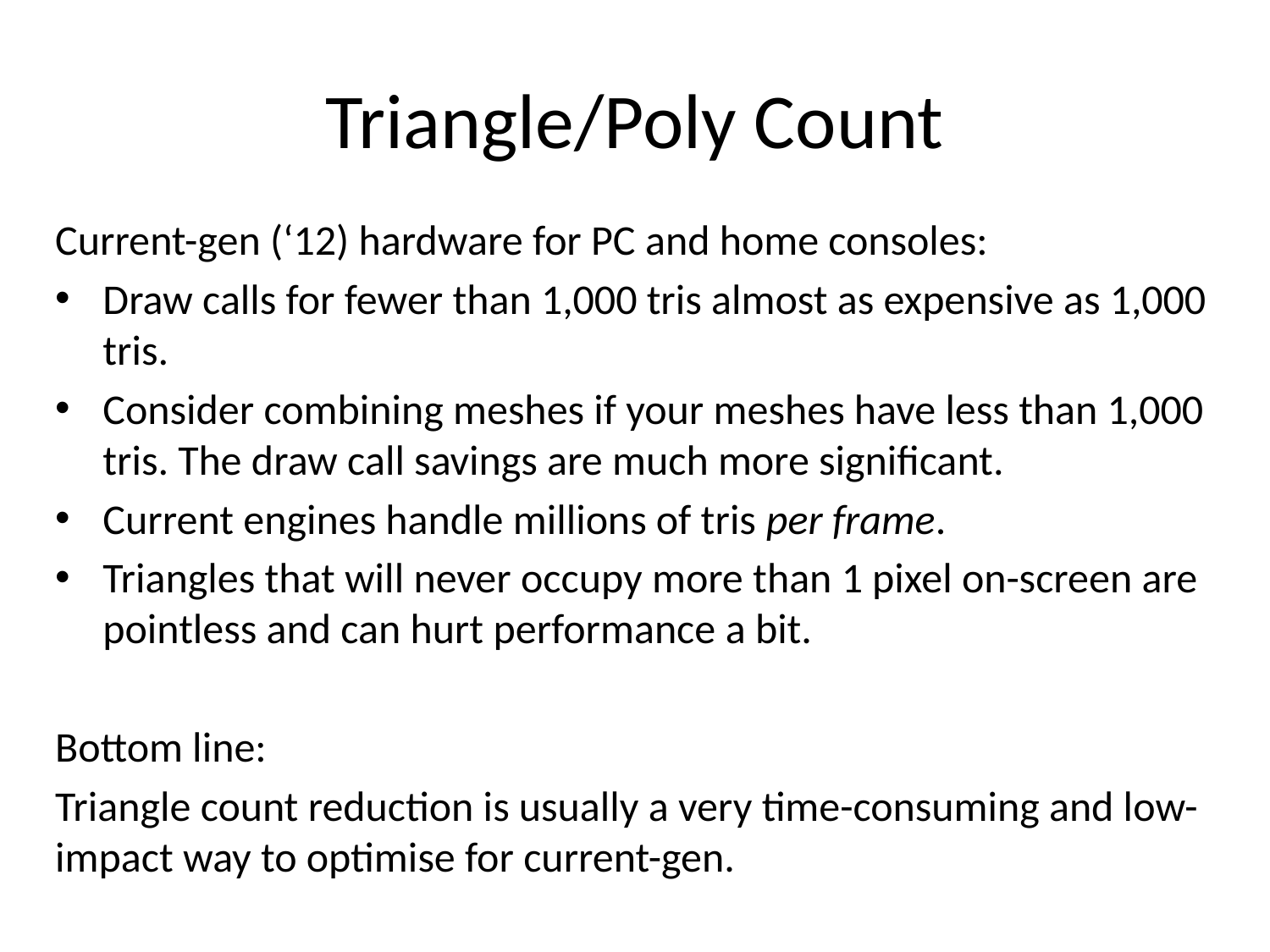

# Triangle/Poly Count
Current-gen (‘12) hardware for PC and home consoles:
Draw calls for fewer than 1,000 tris almost as expensive as 1,000 tris.
Consider combining meshes if your meshes have less than 1,000 tris. The draw call savings are much more significant.
Current engines handle millions of tris per frame.
Triangles that will never occupy more than 1 pixel on-screen are pointless and can hurt performance a bit.

Bottom line:
Triangle count reduction is usually a very time-consuming and low-impact way to optimise for current-gen.